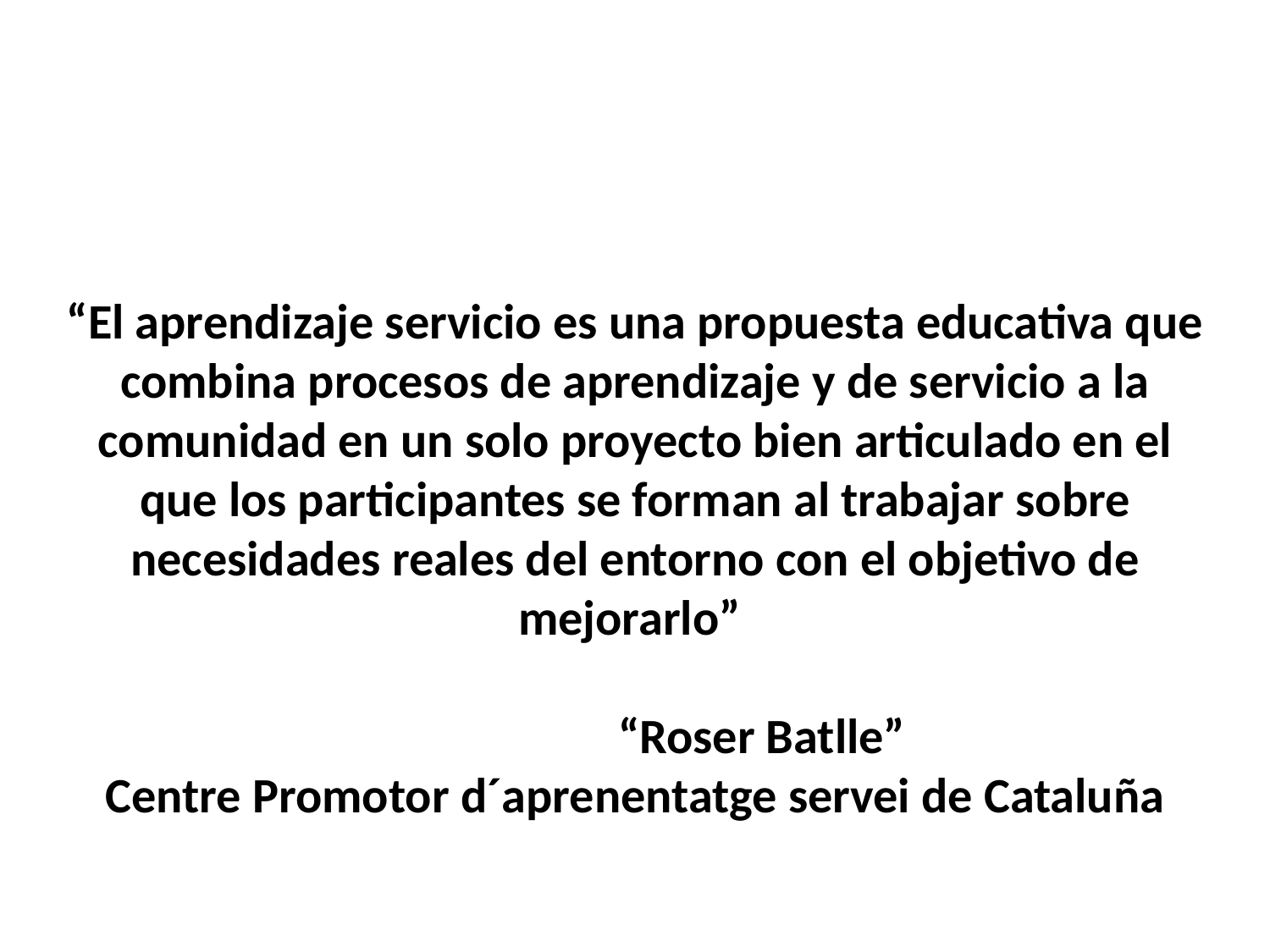

“El aprendizaje servicio es una propuesta educativa que combina procesos de aprendizaje y de servicio a la comunidad en un solo proyecto bien articulado en el que los participantes se forman al trabajar sobre necesidades reales del entorno con el objetivo de mejorarlo”
											“Roser Batlle”
Centre Promotor d´aprenentatge servei de Cataluña